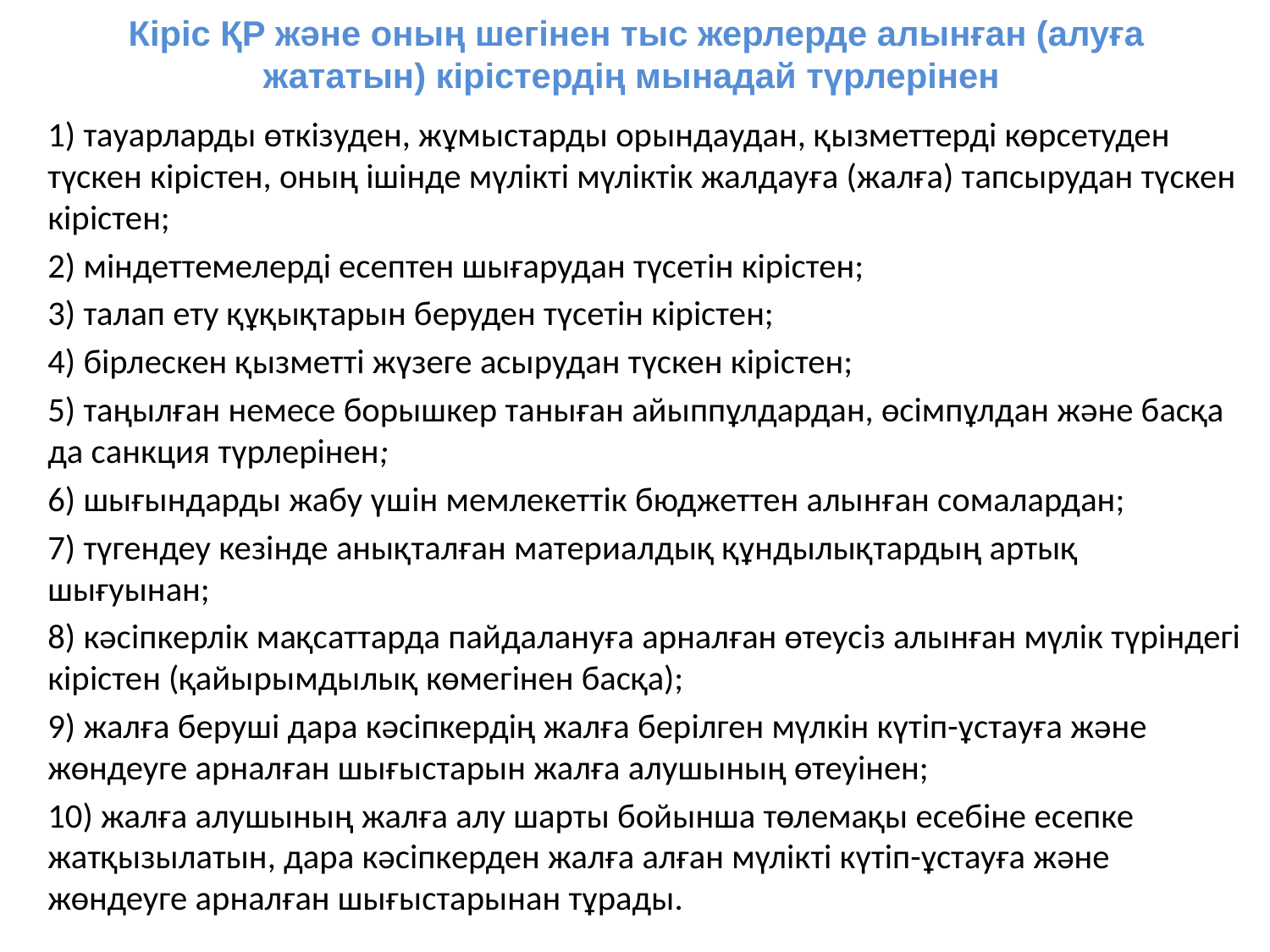

# Кіріс ҚР және оның шегінен тыс жерлерде алынған (алуға жататын) кірістердің мынадай түрлерінен
1) тауарларды өткізуден, жұмыстарды орындаудан, қызметтерді көрсетуден түскен кірістен, оның ішінде мүлікті мүліктік жалдауға (жалға) тапсырудан түскен кірістен;
2) мiндеттемелердi есептен шығарудан түсетiн кірістен;
3) талап ету құқықтарын беруден түсетін кірістен;
4) бірлескен қызметті жүзеге асырудан түскен кірістен;
5) таңылған немесе борышкер таныған айыппұлдардан, өсімпұлдан және басқа да санкция түрлерінен;
6) шығындарды жабу үшiн мемлекеттiк бюджеттен алынған сомалардан;
7) түгендеу кезінде анықталған материалдық құндылықтардың артық шығуынан;
8) кәсiпкерлiк мақсаттарда пайдалануға арналған өтеусiз алынған мүлiк түрiндегi кірістен (қайырымдылық көмегiнен басқа);
9) жалға беруші дара кәсіпкердің жалға берілген мүлкін күтіп-ұстауға және жөндеуге арналған шығыстарын жалға алушының өтеуінен;
10) жалға алушының жалға алу шарты бойынша төлемақы есебіне есепке жатқызылатын, дара кәсіпкерден жалға алған мүлікті күтіп-ұстауға және жөндеуге арналған шығыстарынан тұрады.